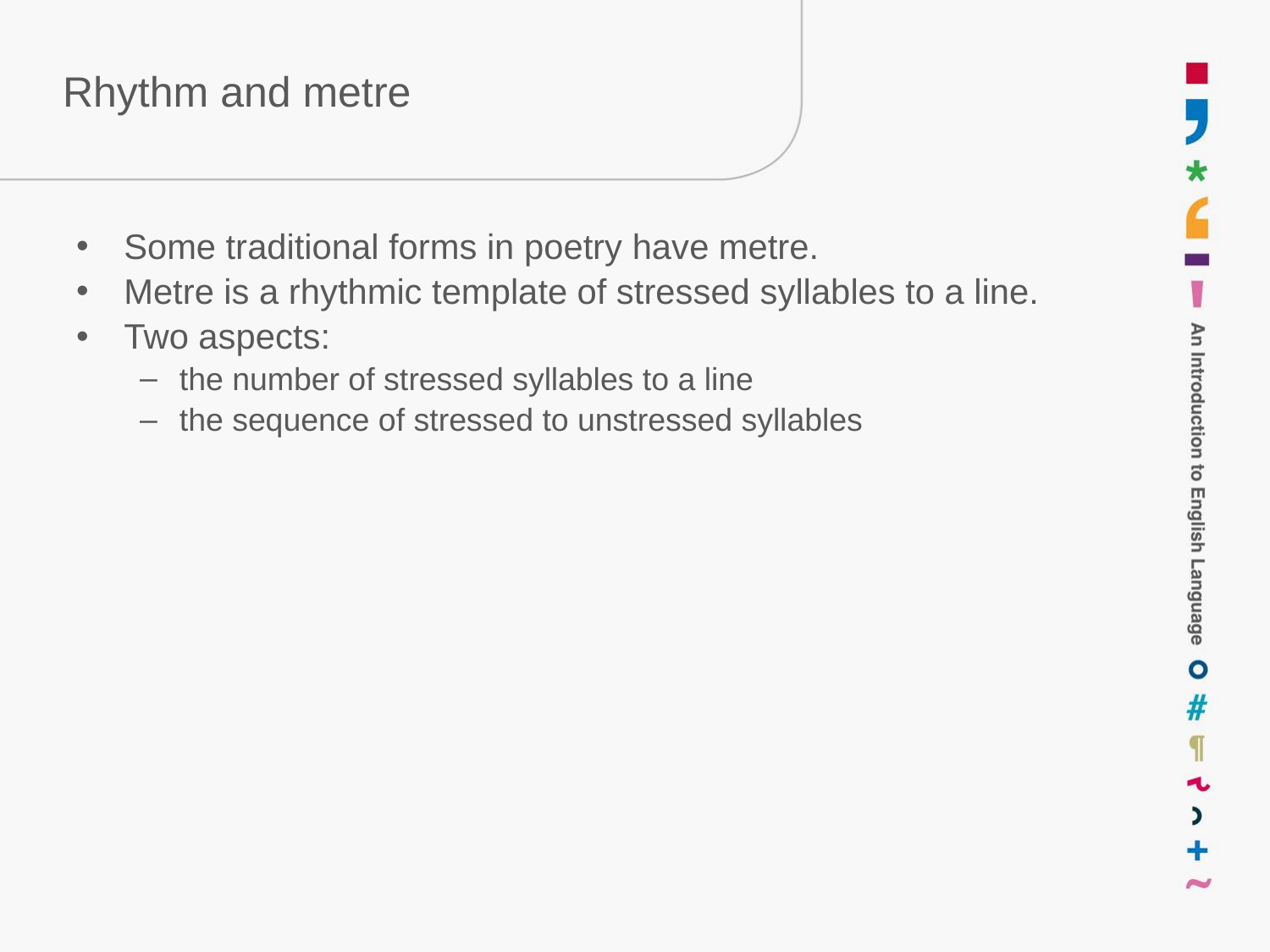

# Rhythm and metre
Some traditional forms in poetry have metre.
Metre is a rhythmic template of stressed syllables to a line.
Two aspects:
the number of stressed syllables to a line
the sequence of stressed to unstressed syllables